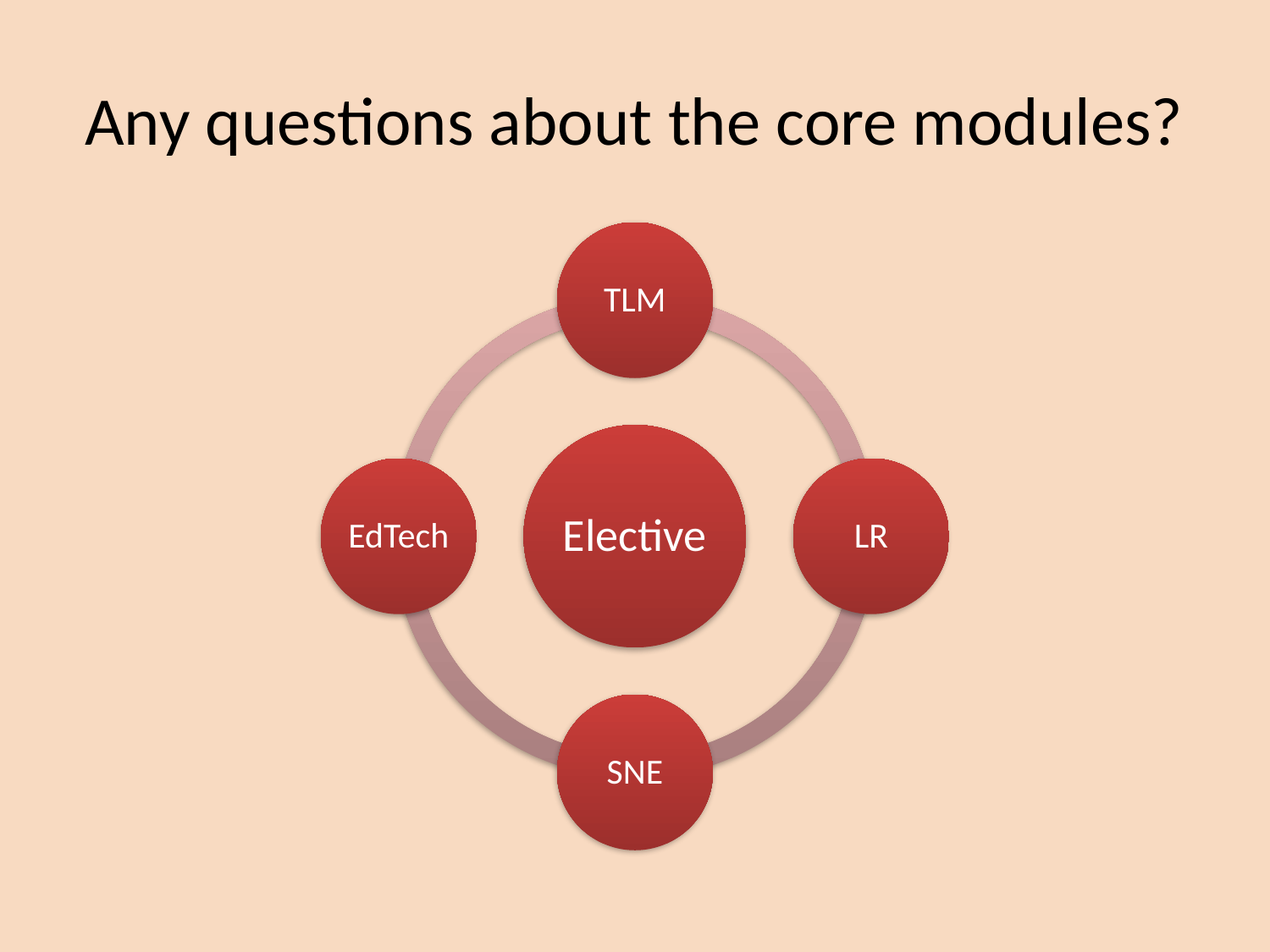

# Any questions about the core modules?
Elective
TLM
LR
SNE
EdTech